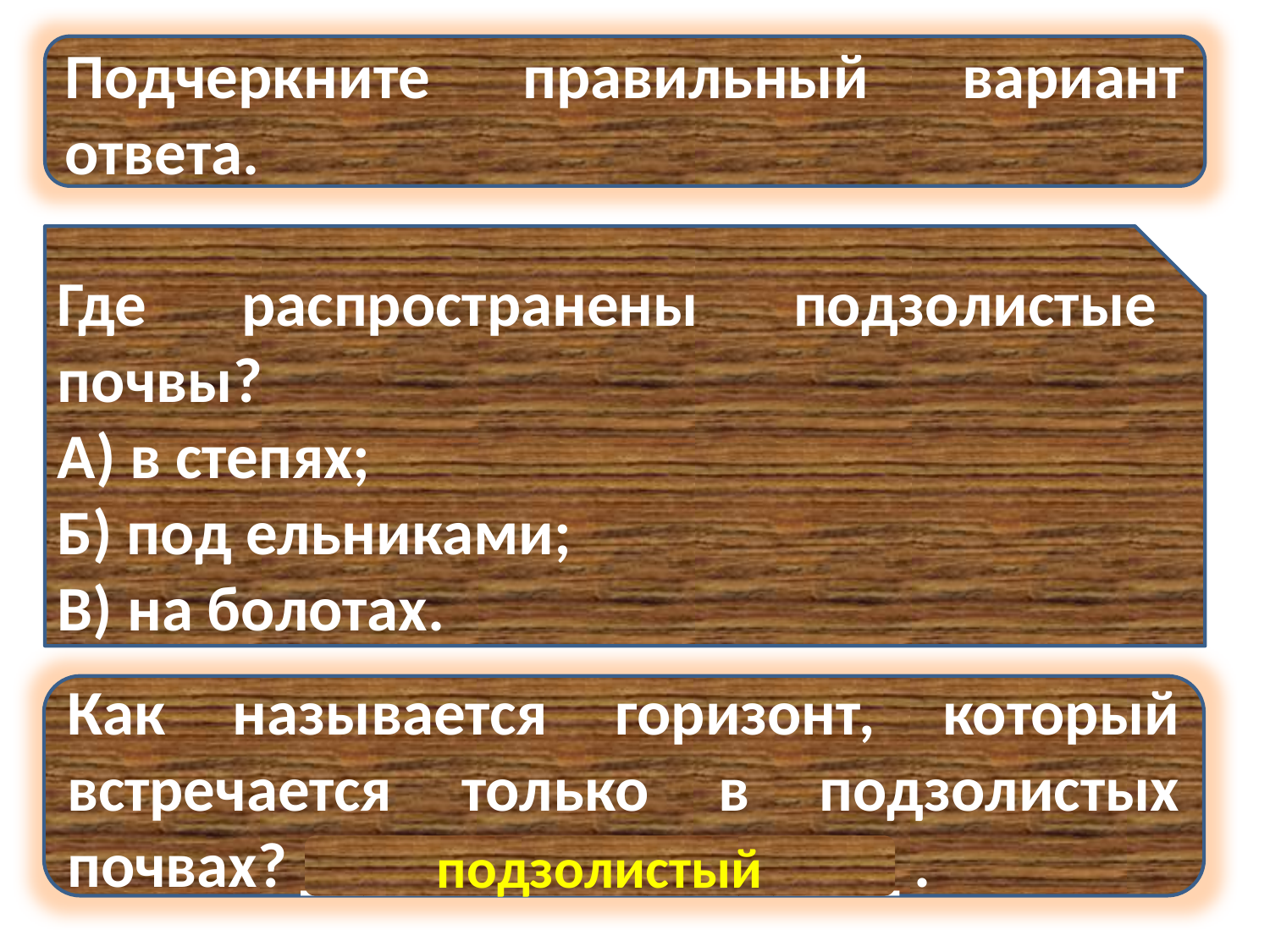

Подчеркните правильный вариант ответа.
#

Где распространены подзолистые почвы?
А) в степях;
Б) под ельниками;
В) на болотах.
Как называется горизонт, который встречается только в подзолистых почвах? ___________________ .
подзолистый